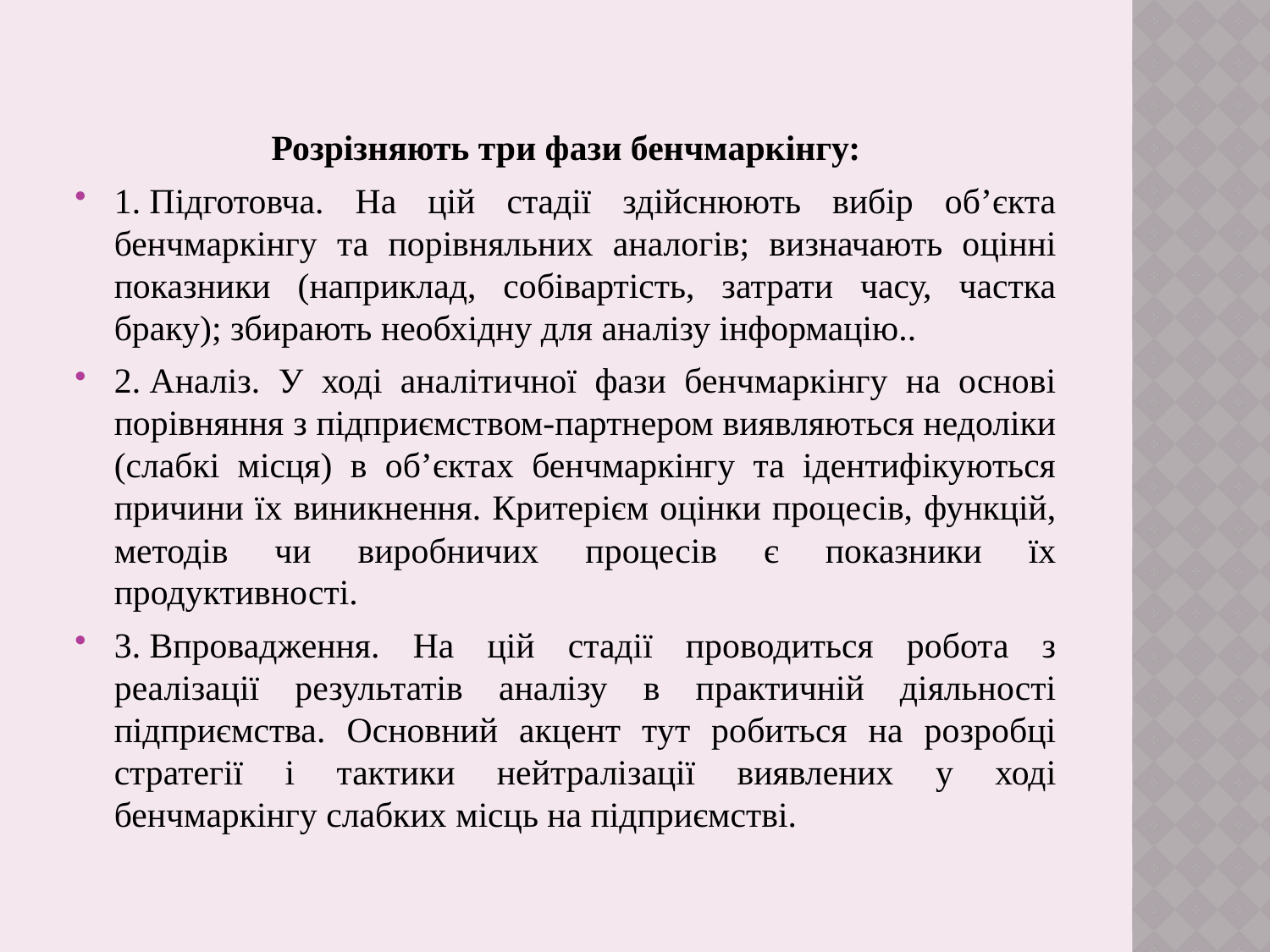

Розрізняють три фази бенчмаркінгу:
1. Підготовча. На цій стадії здійснюють вибір об’єкта бенчмаркінгу та порівняльних аналогів; визначають оцінні показники (наприклад, собівартість, затрати часу, частка браку); збирають необхідну для аналізу інформацію..
2. Аналіз. У ході аналітичної фази бенчмаркінгу на основі порівняння з підприємством-партнером виявляються недоліки (слабкі місця) в об’єктах бенчмаркінгу та ідентифікуються причини їх виникнення. Критерієм оцінки процесів, функцій, методів чи виробничих процесів є показники їх продуктивності.
3. Впровадження. На цій стадії проводиться робота з реалізації результатів аналізу в практичній діяльності підприємства. Основний акцент тут робиться на розробці стратегії і тактики нейтралізації виявлених у ході бенчмаркінгу слабких місць на підприємстві.